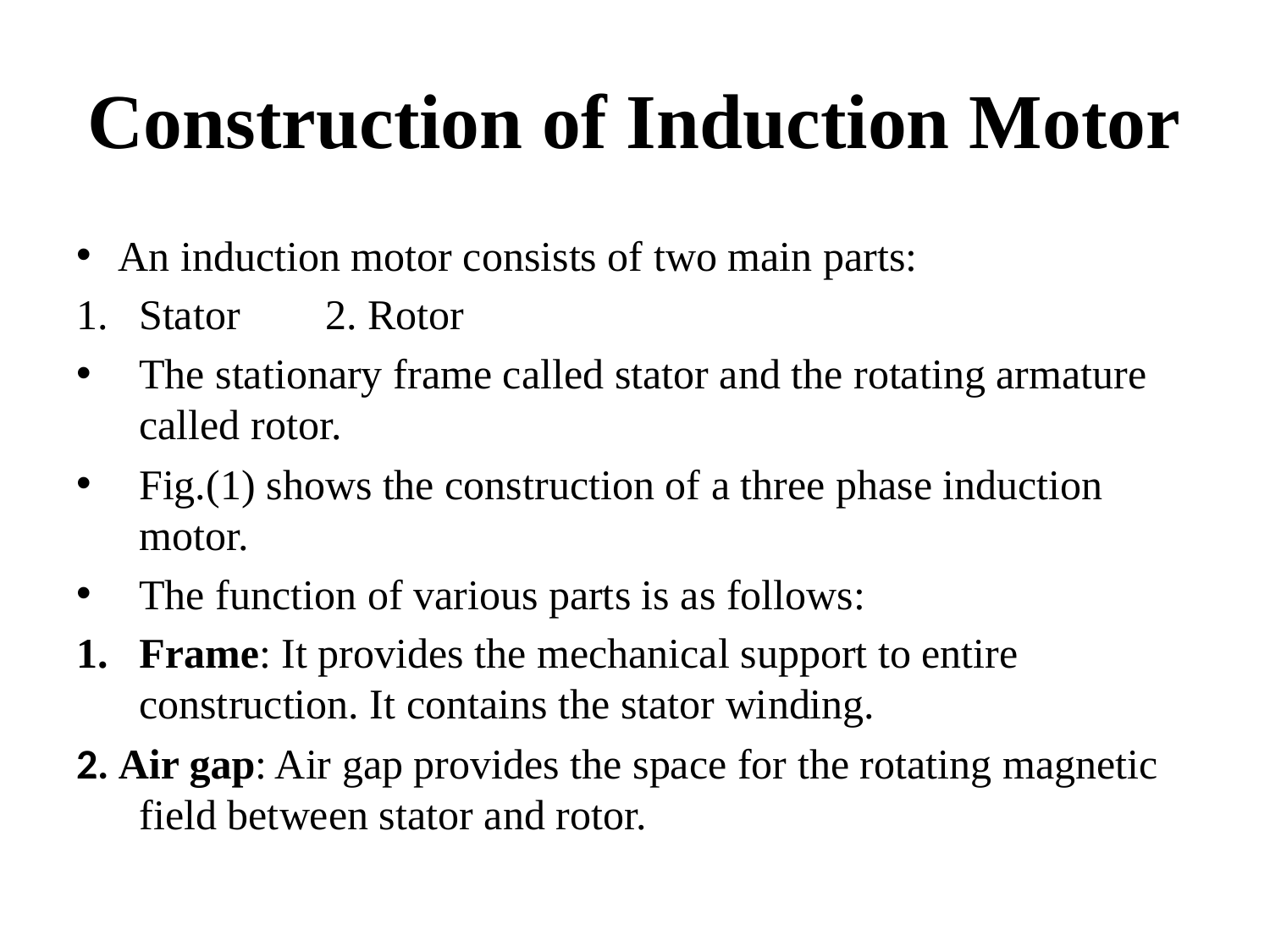

# Construction of Induction Motor
An induction motor consists of two main parts:
Stator        2. Rotor
The stationary frame called stator and the rotating armature called rotor.
Fig.(1) shows the construction of a three phase induction motor.
The function of various parts is as follows:
Frame: It provides the mechanical support to entire construction. It contains the stator winding.
2. Air gap: Air gap provides the space for the rotating magnetic field between stator and rotor.